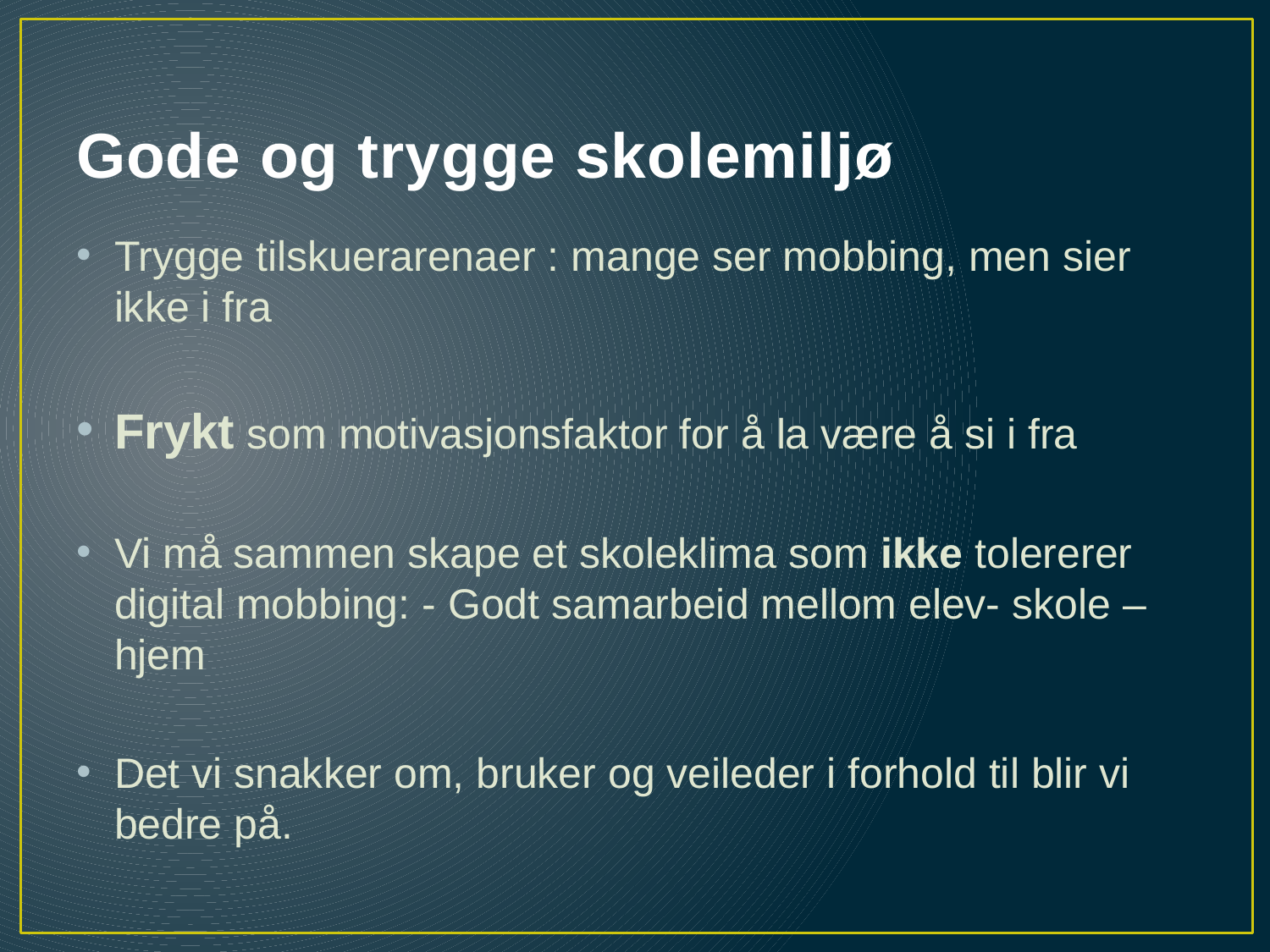

# Gode og trygge skolemiljø
Trygge tilskuerarenaer : mange ser mobbing, men sier ikke i fra

Frykt som motivasjonsfaktor for å la være å si i fra

Vi må sammen skape et skoleklima som ikke tolererer digital mobbing: - Godt samarbeid mellom elev- skole –hjem

Det vi snakker om, bruker og veileder i forhold til blir vi bedre på.